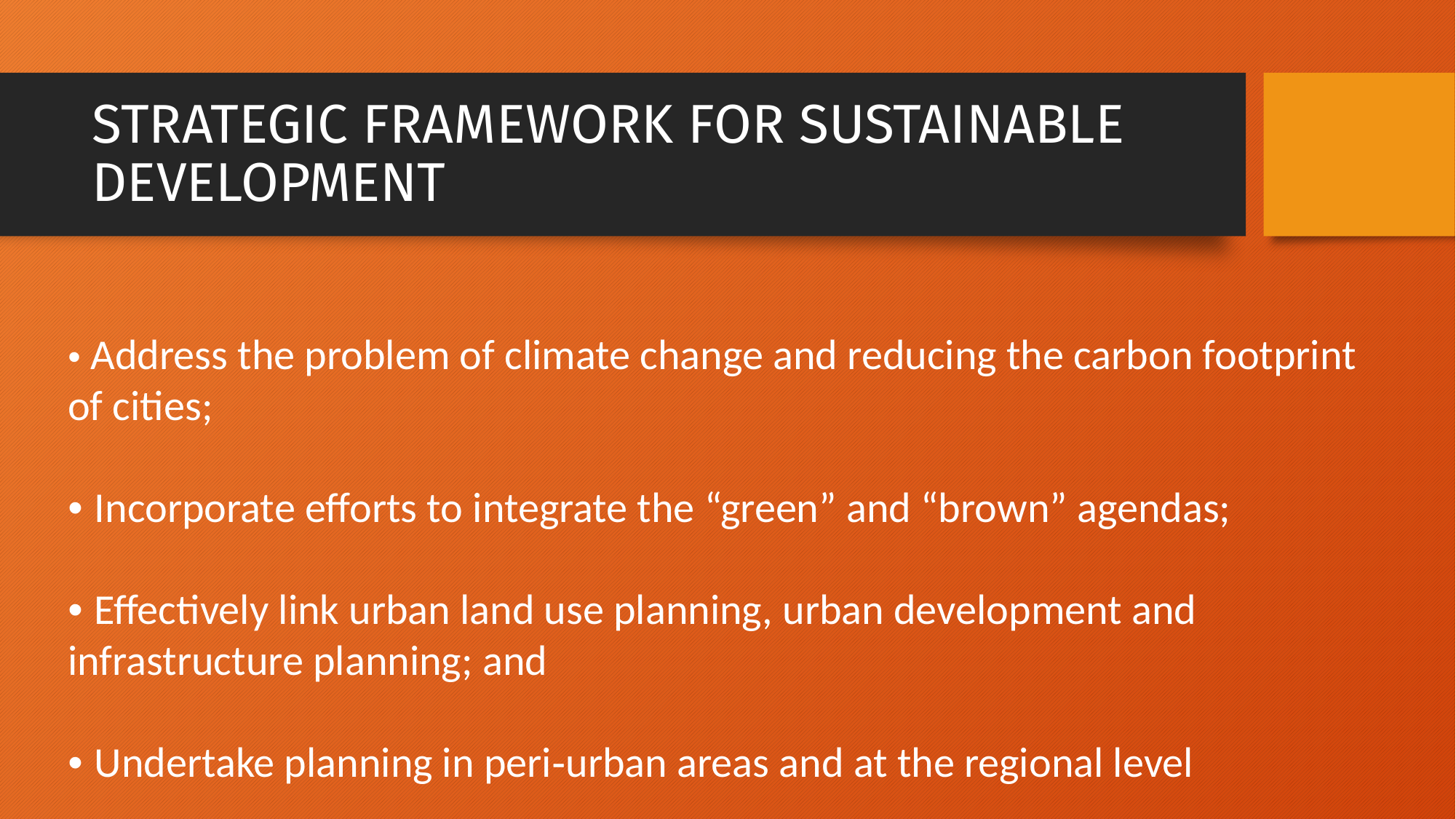

# STRATEGIC FRAMEWORK FOR SUSTAINABLE DEVELOPMENT

• Address the problem of climate change and reducing the carbon footprint of cities;

• Incorporate efforts to integrate the “green” and “brown” agendas;

• Effectively link urban land use planning, urban development and infrastructure planning; and

• Undertake planning in peri‐urban areas and at the regional level